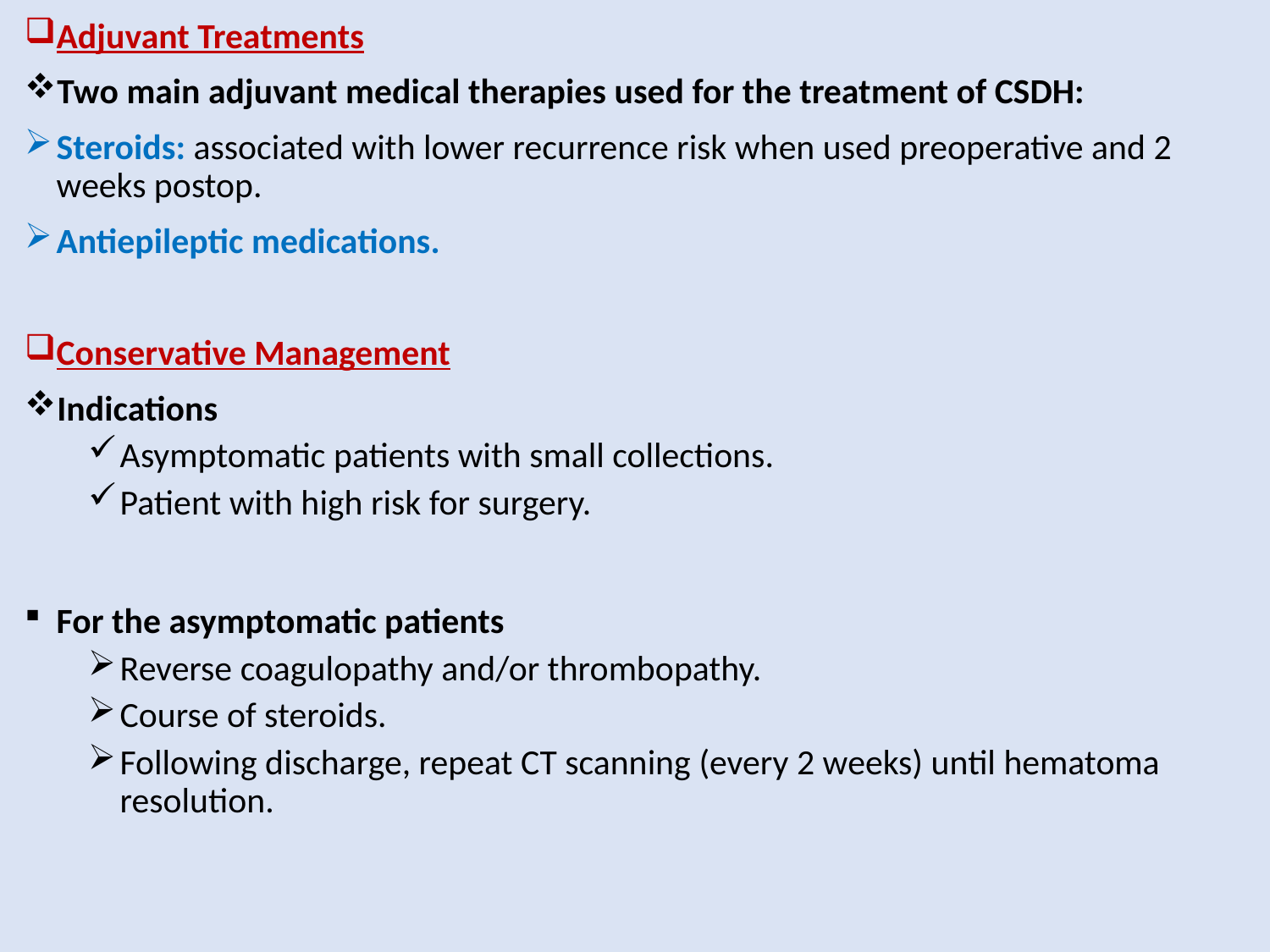

Adjuvant Treatments
Two main adjuvant medical therapies used for the treatment of CSDH:
Steroids: associated with lower recurrence risk when used preoperative and 2 weeks postop.
Antiepileptic medications.

Conservative Management
Indications
Asymptomatic patients with small collections.
Patient with high risk for surgery.

For the asymptomatic patients
Reverse coagulopathy and/or thrombopathy.
Course of steroids.
Following discharge, repeat CT scanning (every 2 weeks) until hematoma resolution.